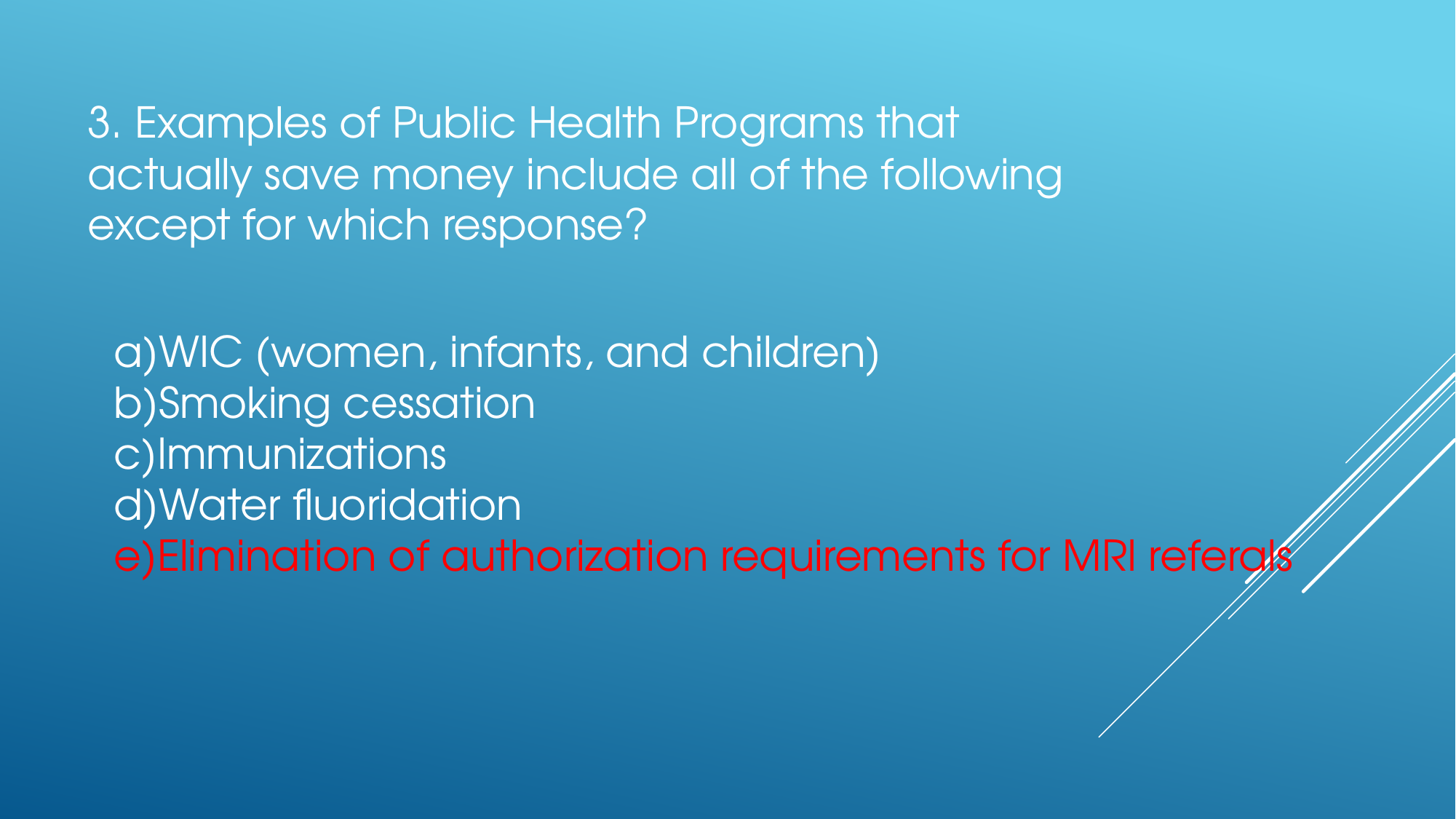

3. Examples of Public Health Programs that actually save money include all of the following except for which response?

WIC (women, infants, and children)
Smoking cessation
Immunizations
Water fluoridation
Elimination of authorization requirements for MRI referals